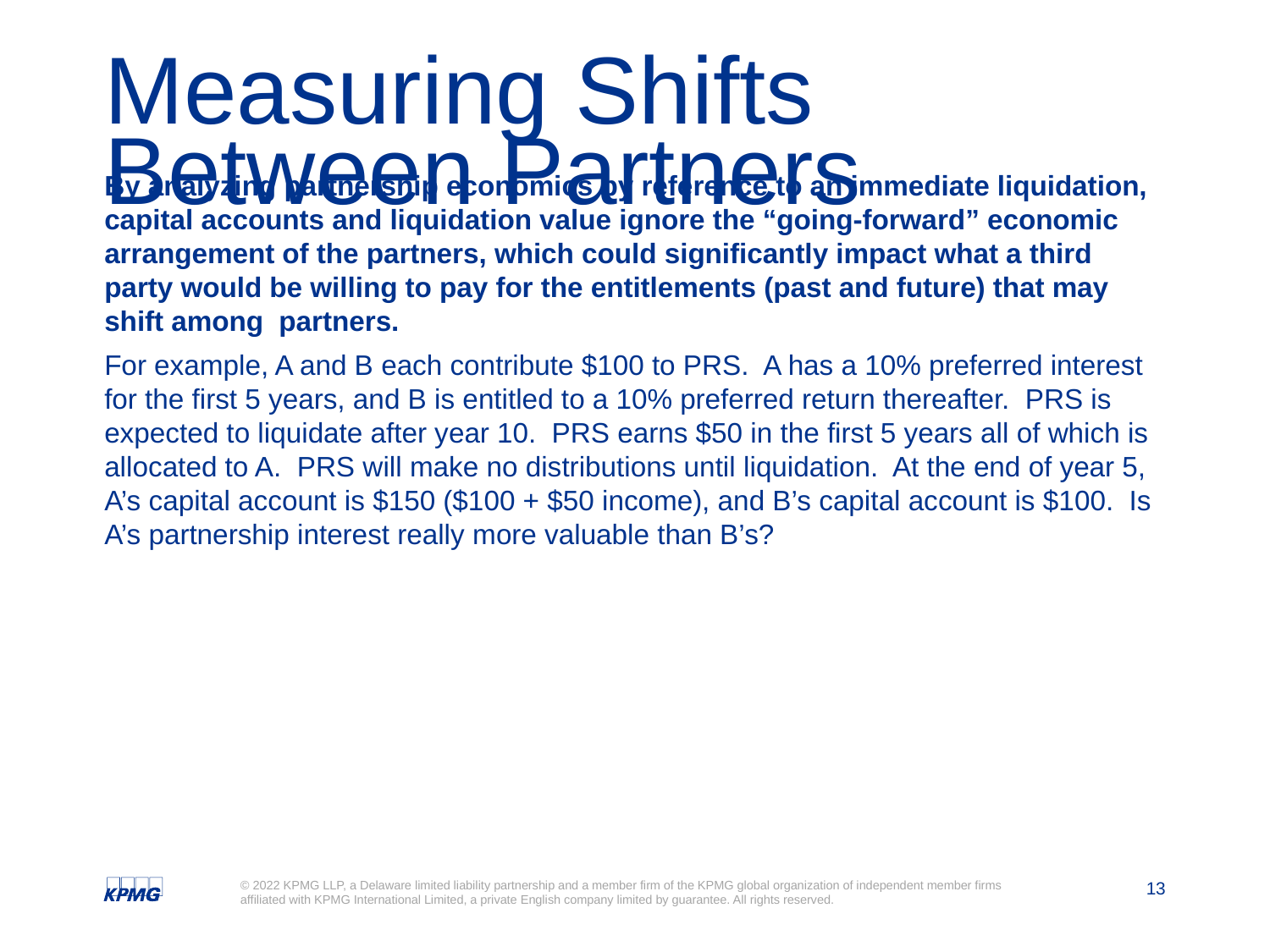

# Measuring Shifts Between Partners
By analyzing partnership economics by reference to an immediate liquidation, capital accounts and liquidation value ignore the “going-forward” economic arrangement of the partners, which could significantly impact what a third party would be willing to pay for the entitlements (past and future) that may shift among  partners.
For example, A and B each contribute $100 to PRS.  A has a 10% preferred interest for the first 5 years, and B is entitled to a 10% preferred return thereafter.  PRS is expected to liquidate after year 10.  PRS earns $50 in the first 5 years all of which is allocated to A.  PRS will make no distributions until liquidation.  At the end of year 5, A’s capital account is $150 ($100 + $50 income), and B’s capital account is $100.  Is A’s partnership interest really more valuable than B’s?